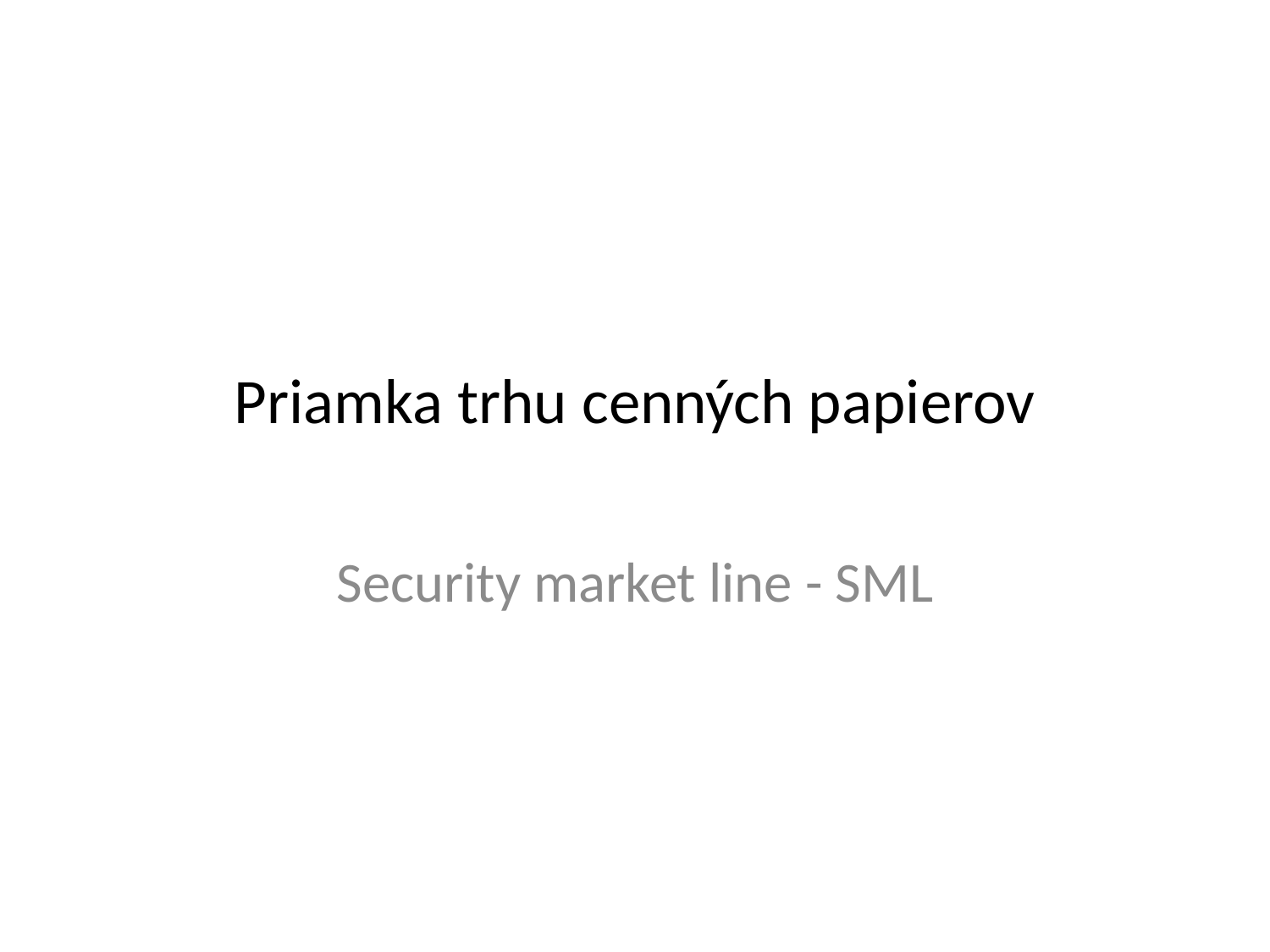

# Priamka trhu cenných papierov
Security market line - SML